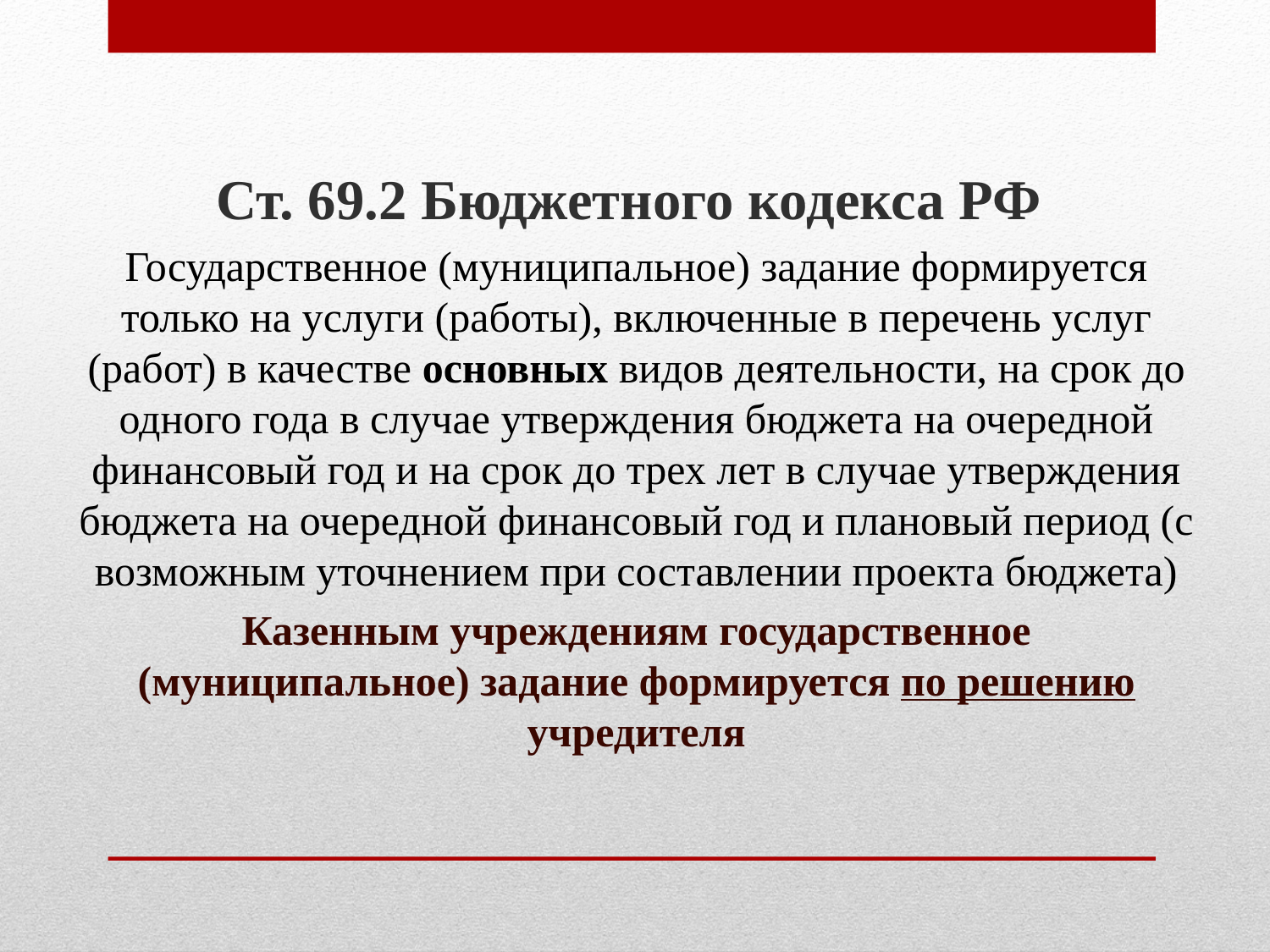

Ст. 69.2 Бюджетного кодекса РФ
Государственное (муниципальное) задание формируется только на услуги (работы), включенные в перечень услуг (работ) в качестве основных видов деятельности, на срок до одного года в случае утверждения бюджета на очередной финансовый год и на срок до трех лет в случае утверждения бюджета на очередной финансовый год и плановый период (с возможным уточнением при составлении проекта бюджета)
Казенным учреждениям государственное (муниципальное) задание формируется по решению учредителя